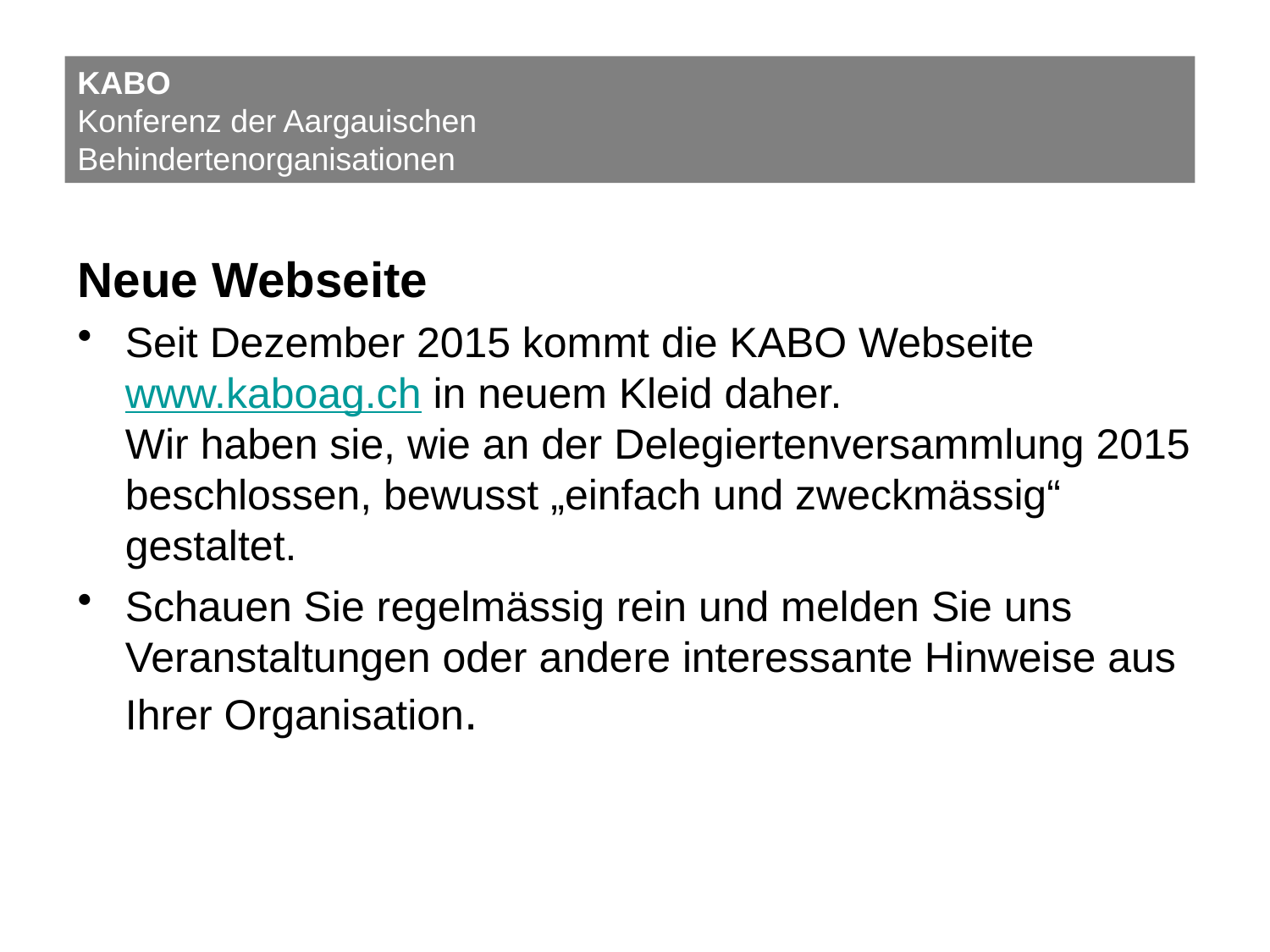

KABO
Konferenz der Aargauischen
Behindertenorganisationen

Neue Webseite
Seit Dezember 2015 kommt die KABO Webseite www.kaboag.ch in neuem Kleid daher.
Wir haben sie, wie an der Delegiertenversammlung 2015 beschlossen, bewusst „einfach und zweckmässig“ gestaltet.
Schauen Sie regelmässig rein und melden Sie uns Veranstaltungen oder andere interessante Hinweise aus Ihrer Organisation.